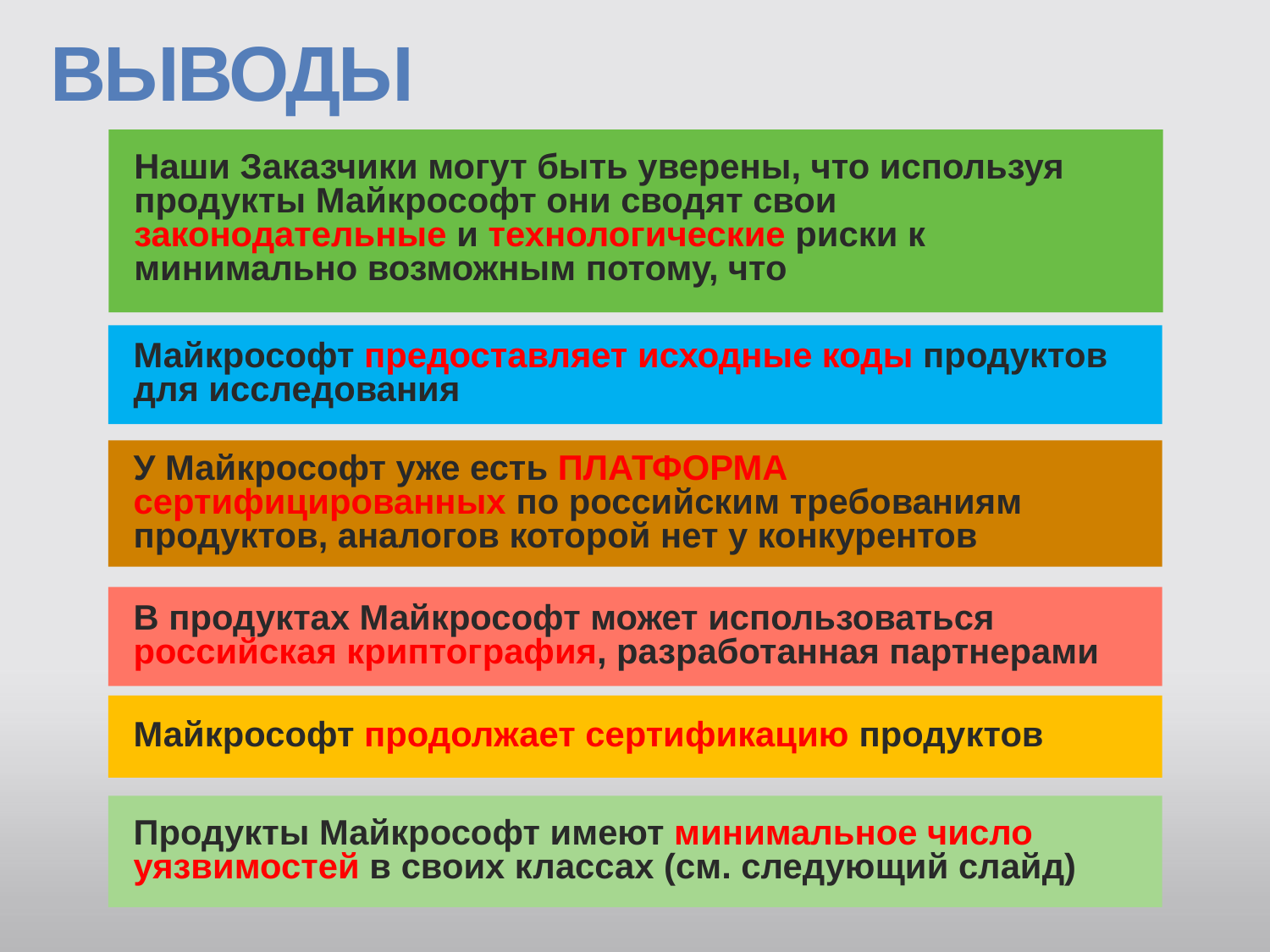

# ВЫВОДЫ
Наши Заказчики могут быть уверены, что используя продукты Майкрософт они сводят свои законодательные и технологические риски к минимально возможным потому, что
Майкрософт предоставляет исходные коды продуктов для исследования
У Майкрософт уже есть ПЛАТФОРМА сертифицированных по российским требованиям продуктов, аналогов которой нет у конкурентов
В продуктах Майкрософт может использоваться российская криптография, разработанная партнерами
Майкрософт продолжает сертификацию продуктов
Продукты Майкрософт имеют минимальное число уязвимостей в своих классах (см. следующий слайд)